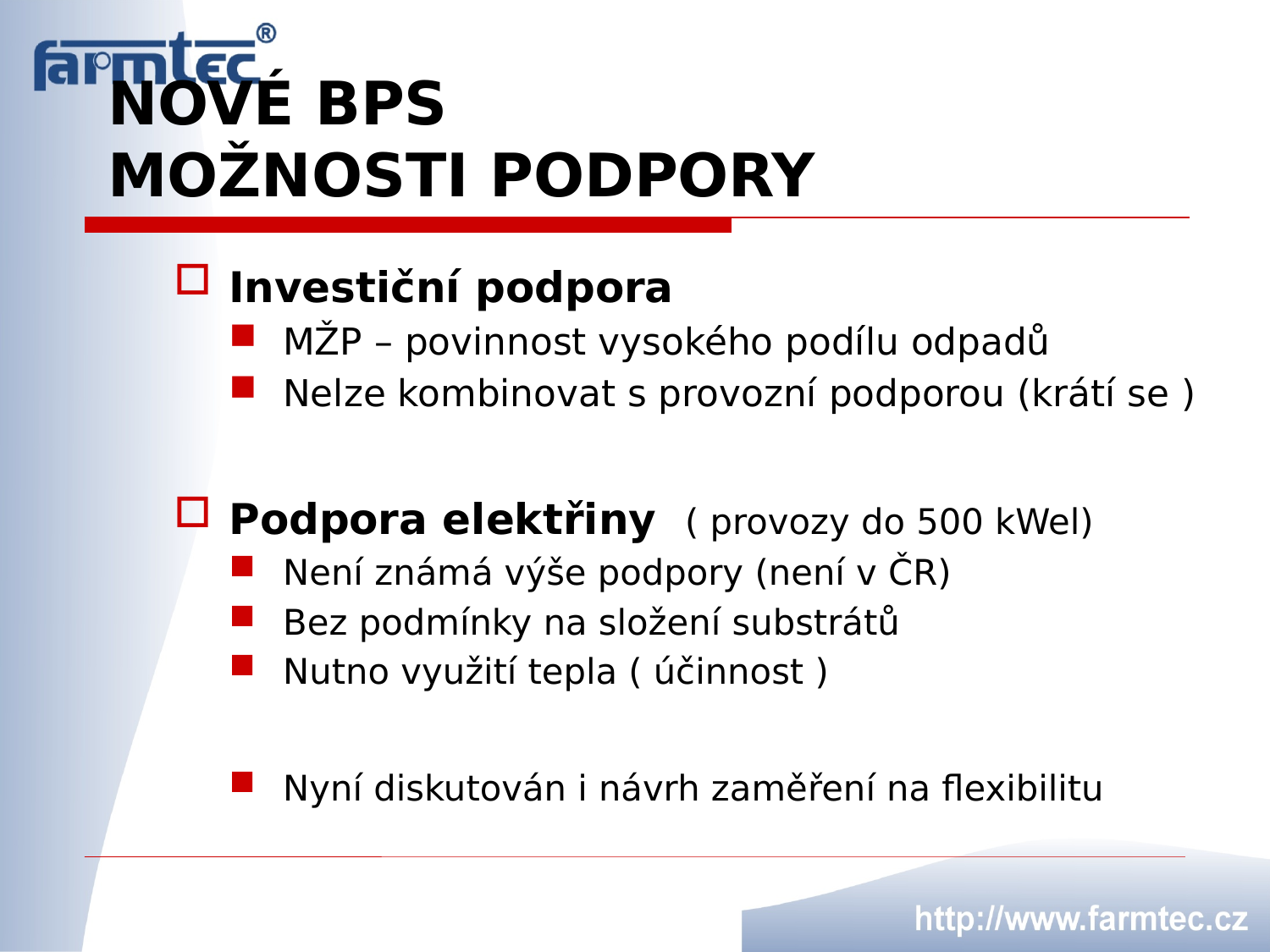

# Nové BPS možnosti podpory

Investiční podpora
MŽP – povinnost vysokého podílu odpadů
Nelze kombinovat s provozní podporou (krátí se )

Podpora elektřiny  ( provozy do 500 kWel)
Není známá výše podpory (není v ČR)
Bez podmínky na složení substrátů
Nutno využití tepla ( účinnost )

Nyní diskutován i návrh zaměření na flexibilitu